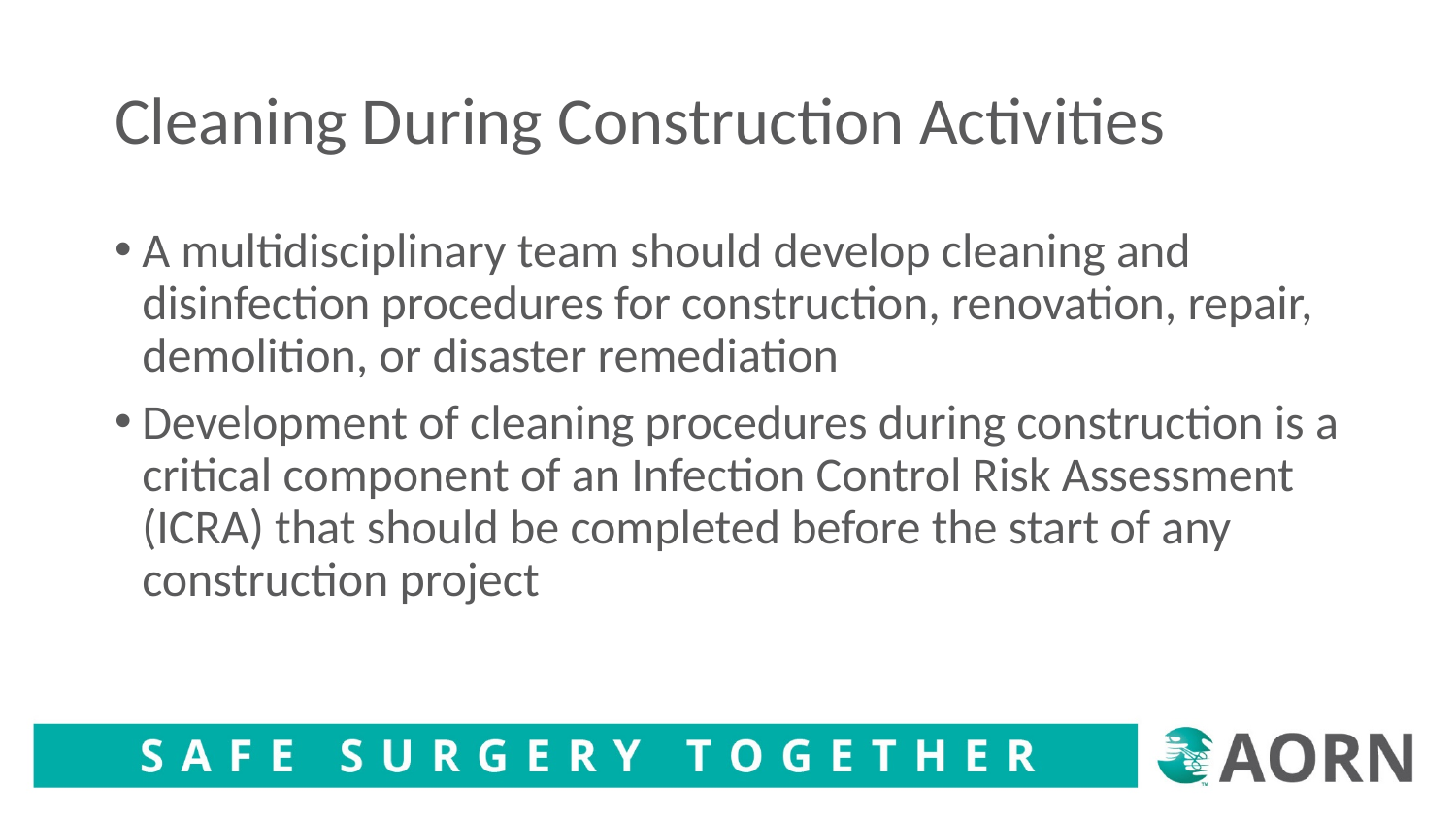

# Cleaning During Construction Activities
A multidisciplinary team should develop cleaning and disinfection procedures for construction, renovation, repair, demolition, or disaster remediation
Development of cleaning procedures during construction is a critical component of an Infection Control Risk Assessment (ICRA) that should be completed before the start of any construction project